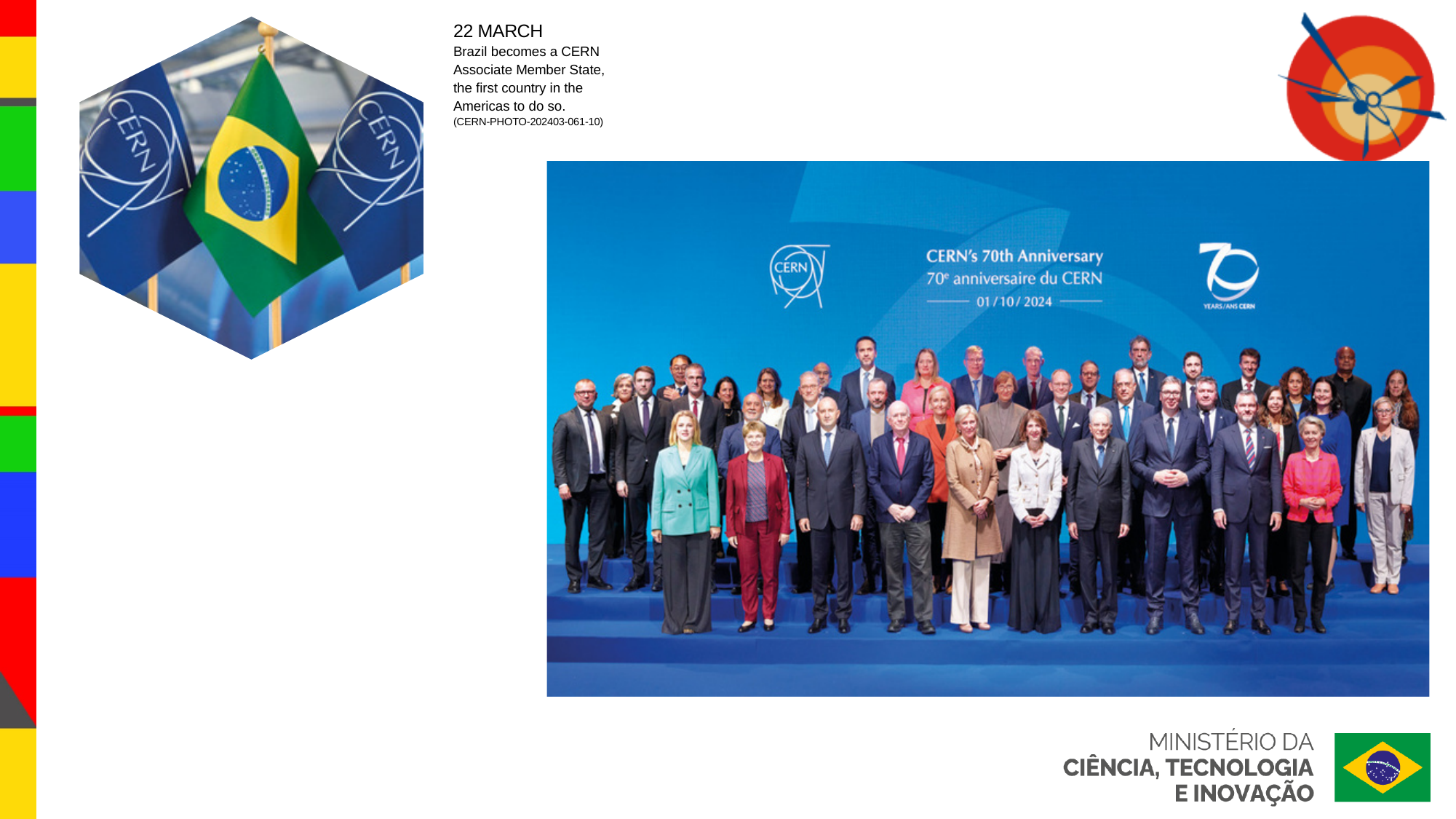

22 MARCH
Brazil becomes a CERN Associate Member State, the first country in the Americas to do so.
(CERN-PHOTO-202403-061-10)